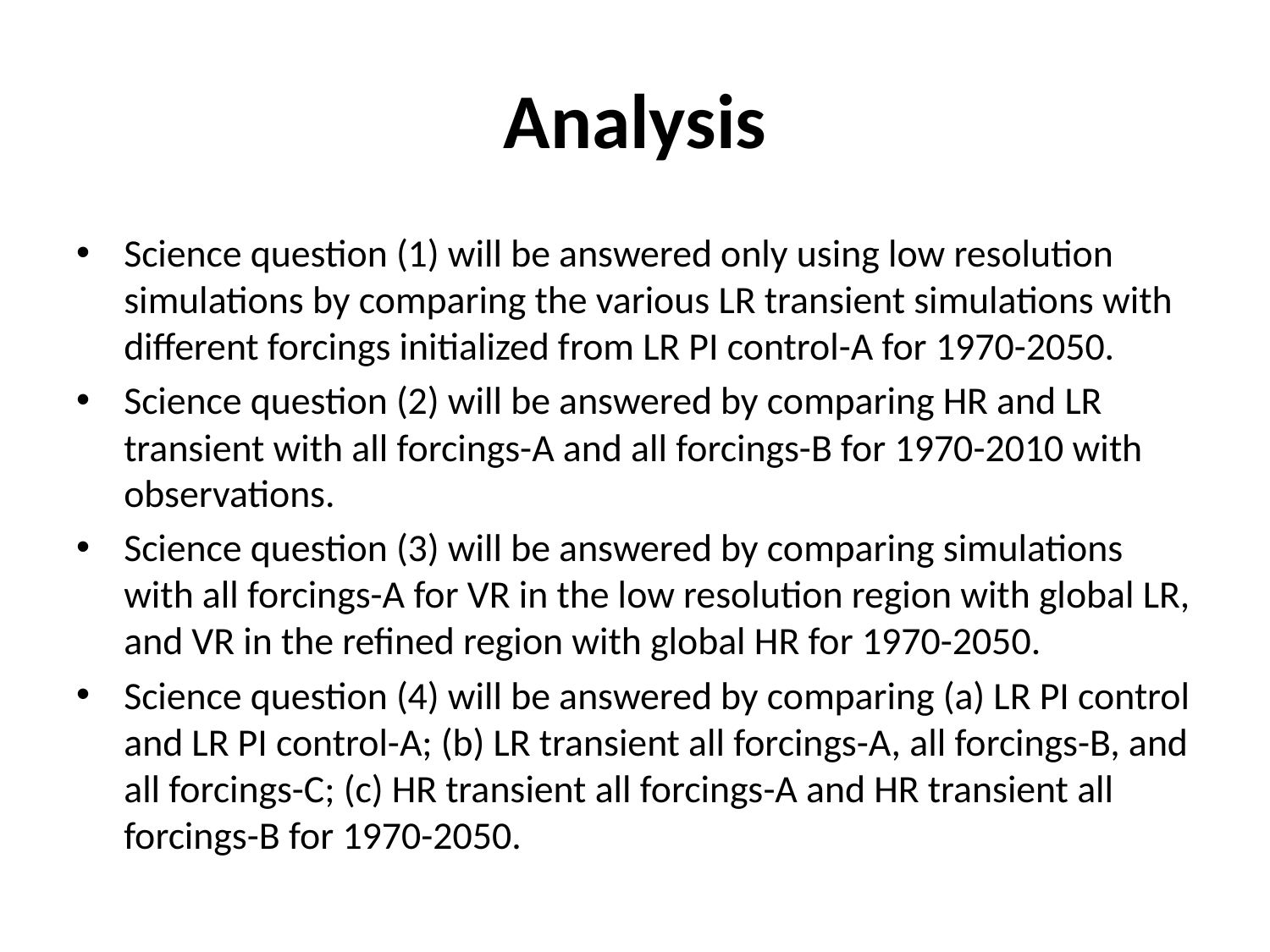

# Analysis
Science question (1) will be answered only using low resolution simulations by comparing the various LR transient simulations with different forcings initialized from LR PI control-A for 1970-2050.
Science question (2) will be answered by comparing HR and LR transient with all forcings-A and all forcings-B for 1970-2010 with observations.
Science question (3) will be answered by comparing simulations with all forcings-A for VR in the low resolution region with global LR, and VR in the refined region with global HR for 1970-2050.
Science question (4) will be answered by comparing (a) LR PI control and LR PI control-A; (b) LR transient all forcings-A, all forcings-B, and all forcings-C; (c) HR transient all forcings-A and HR transient all forcings-B for 1970-2050.